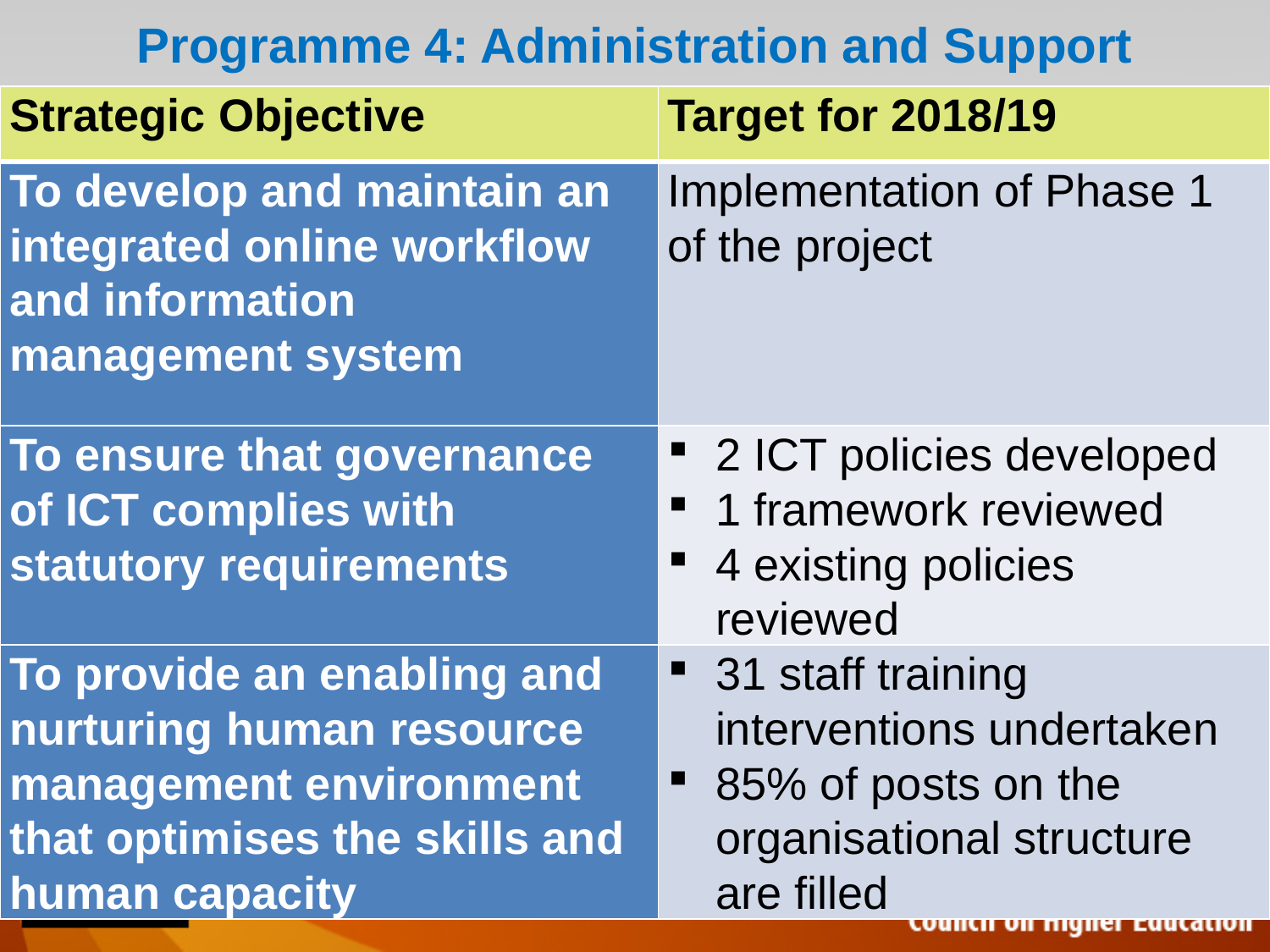

# Programme 4: Administration and Support
| Strategic Objective | Target for 2018/19 |
| --- | --- |
| To develop and maintain an integrated online workflow and information management system | Implementation of Phase 1 of the project |
| To ensure that governance of ICT complies with statutory requirements | 2 ICT policies developed 1 framework reviewed 4 existing policies reviewed |
| To provide an enabling and nurturing human resource management environment that optimises the skills and human capacity | 31 staff training interventions undertaken 85% of posts on the organisational structure are filled |
38